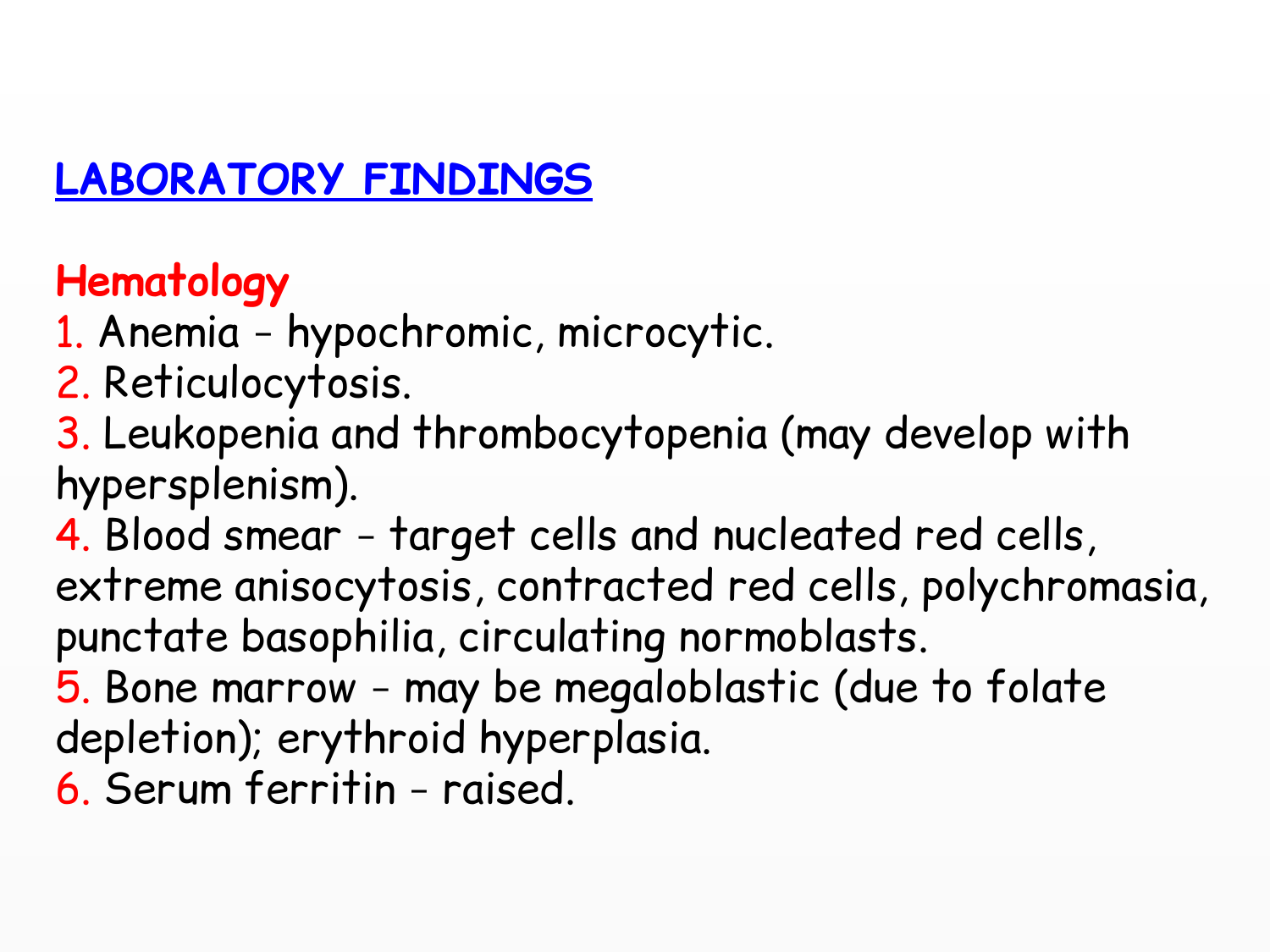

LABORATORY FINDINGS

Hematology
1. Anemia – hypochromic, microcytic.
2. Reticulocytosis.
3. Leukopenia and thrombocytopenia (may develop with hypersplenism).
4. Blood smear – target cells and nucleated red cells, extreme anisocytosis, contracted red cells, polychromasia,  punctate basophilia, circulating normoblasts.
5. Bone marrow – may be megaloblastic (due to folate depletion); erythroid hyperplasia.
6. Serum ferritin – raised.